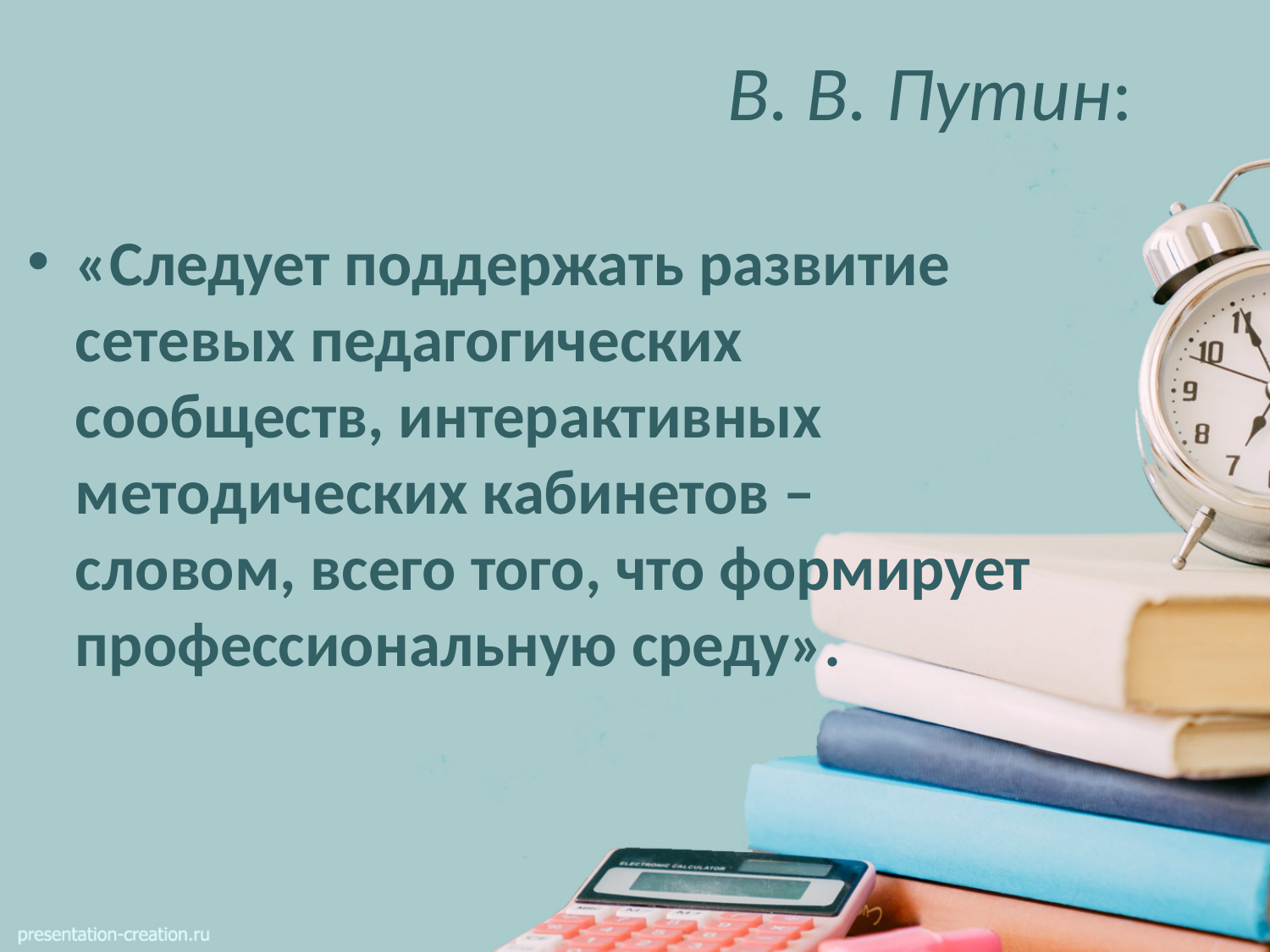

# В. В. Путин:
«Следует поддержать развитие сетевых педагогических сообществ, интерактивных методических кабинетов – словом, всего того, что формирует профессиональную среду».